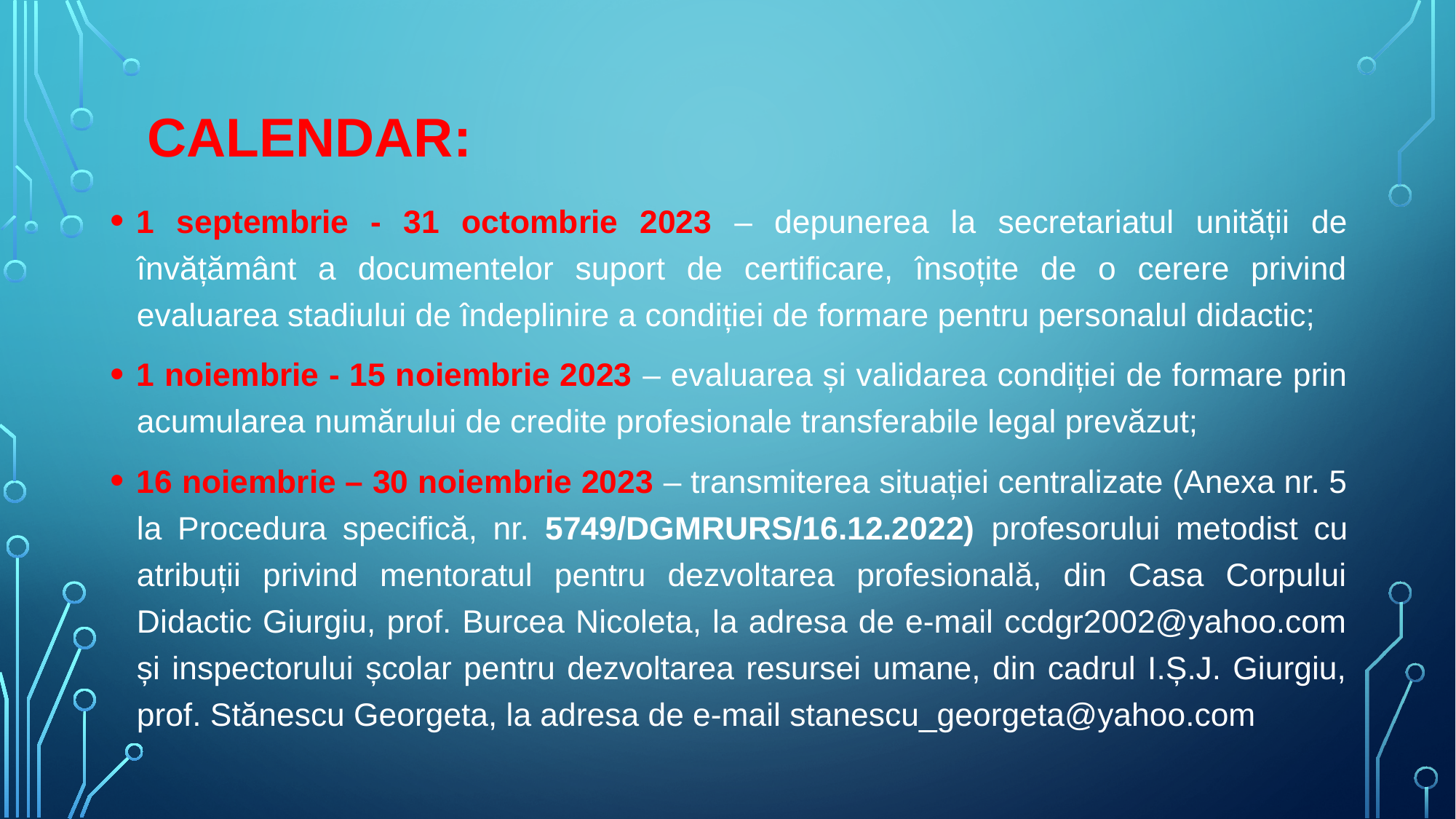

# Calendar:
1 septembrie - 31 octombrie 2023 – depunerea la secretariatul unității de învățământ a documentelor suport de certificare, însoțite de o cerere privind evaluarea stadiului de îndeplinire a condiției de formare pentru personalul didactic;
1 noiembrie - 15 noiembrie 2023 – evaluarea și validarea condiției de formare prin acumularea numărului de credite profesionale transferabile legal prevăzut;
16 noiembrie – 30 noiembrie 2023 – transmiterea situației centralizate (Anexa nr. 5 la Procedura specifică, nr. 5749/DGMRURS/16.12.2022) profesorului metodist cu atribuții privind mentoratul pentru dezvoltarea profesională, din Casa Corpului Didactic Giurgiu, prof. Burcea Nicoleta, la adresa de e-mail ccdgr2002@yahoo.com și inspectorului școlar pentru dezvoltarea resursei umane, din cadrul I.Ș.J. Giurgiu, prof. Stănescu Georgeta, la adresa de e-mail stanescu_georgeta@yahoo.com